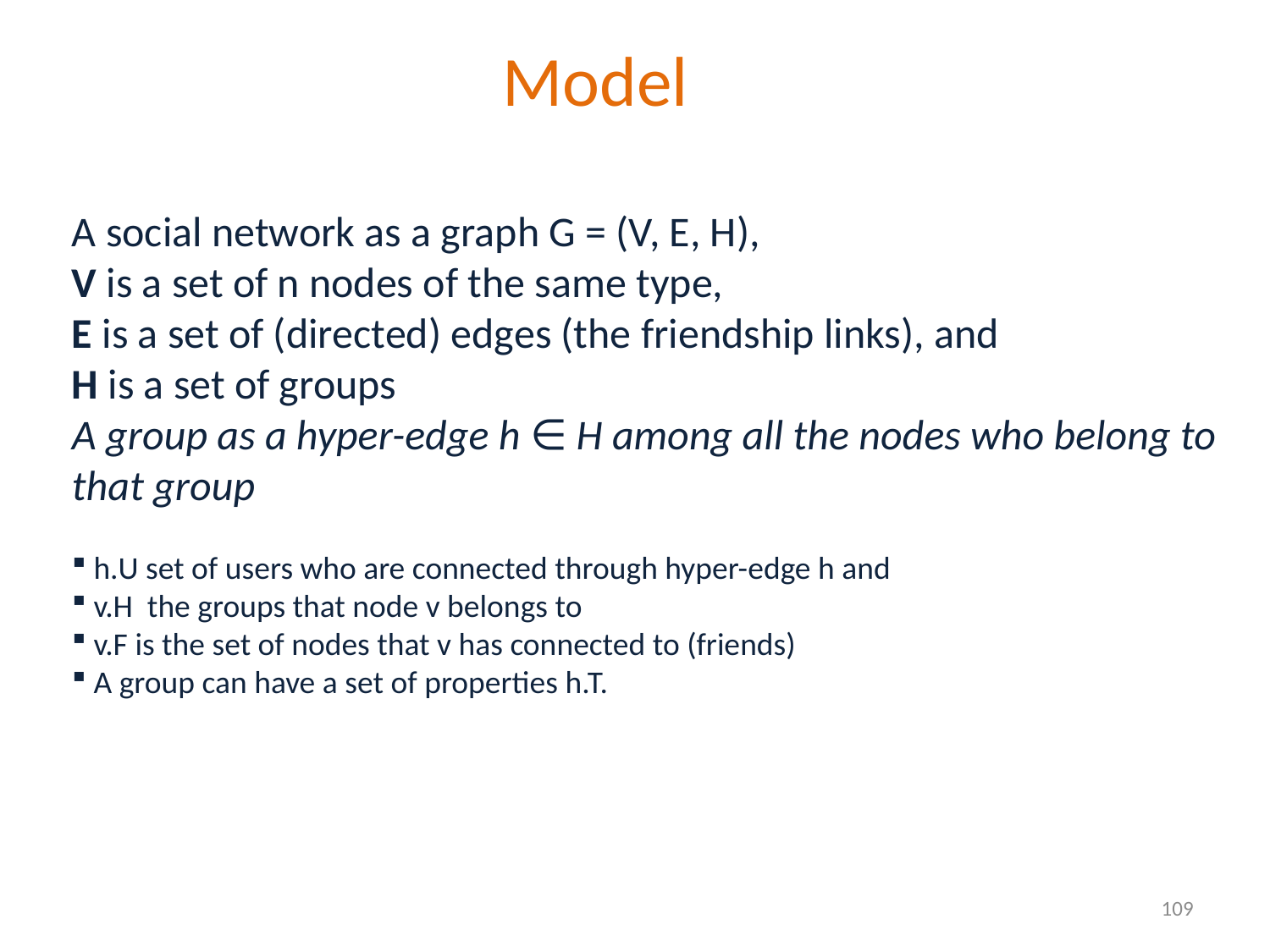

Model
A social network as a graph G = (V, E, H),
V is a set of n nodes of the same type,
E is a set of (directed) edges (the friendship links), and
H is a set of groups
A group as a hyper-edge h ∈ H among all the nodes who belong to that group

 h.U set of users who are connected through hyper-edge h and
 v.H  the groups that node v belongs to
 v.F is the set of nodes that v has connected to (friends)
 A group can have a set of properties h.T.

109